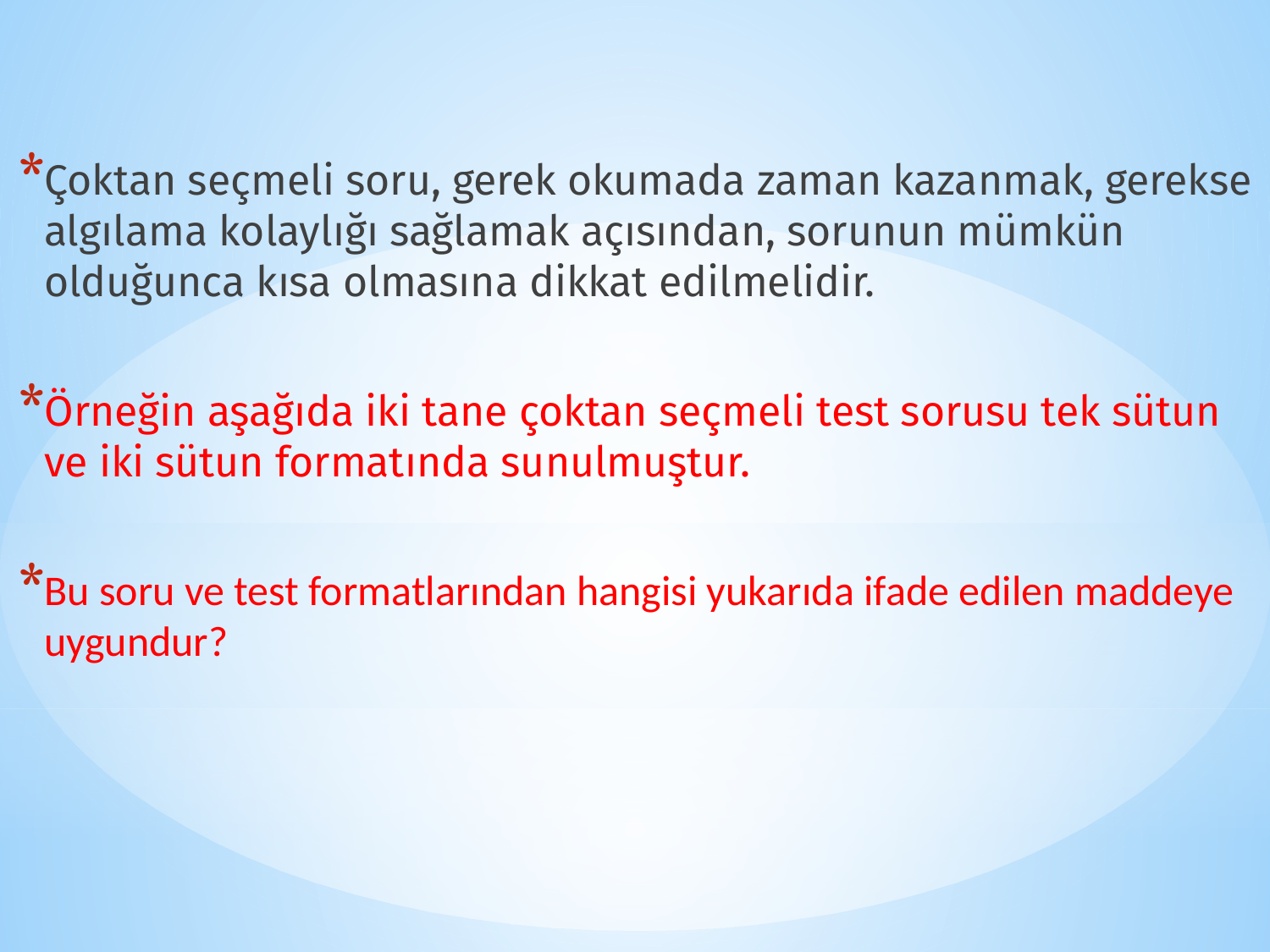

Çoktan seçmeli soru, gerek okumada zaman kazanmak, gerekse algılama kolaylığı sağlamak açısından, sorunun mümkün olduğunca kısa olmasına dikkat edilmelidir.

Örneğin aşağıda iki tane çoktan seçmeli test sorusu tek sütun ve iki sütun formatında sunulmuştur.

Bu soru ve test formatlarından hangisi yukarıda ifade edilen maddeye uygundur?